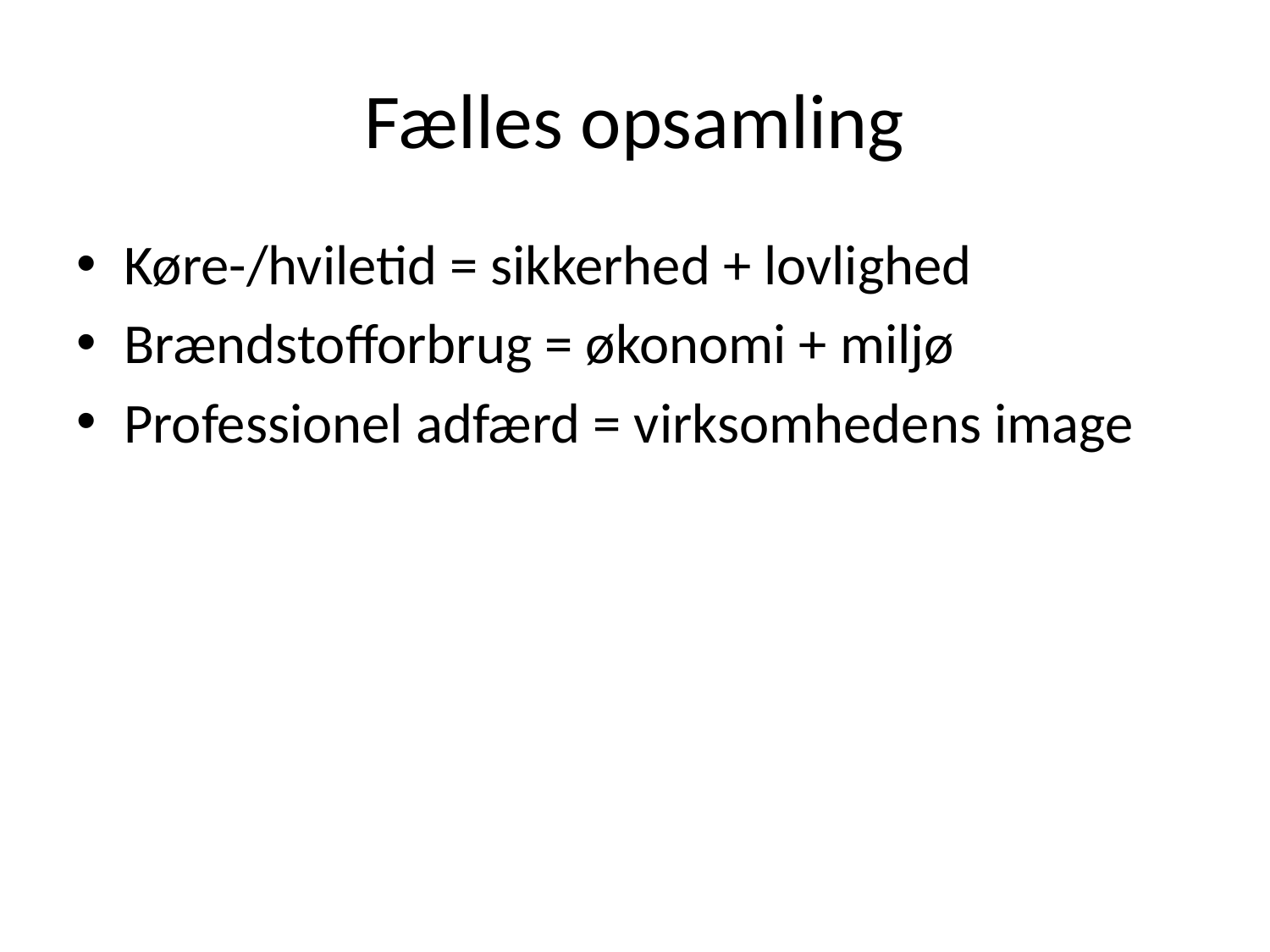

# Fælles opsamling
Køre-/hviletid = sikkerhed + lovlighed
Brændstofforbrug = økonomi + miljø
Professionel adfærd = virksomhedens image